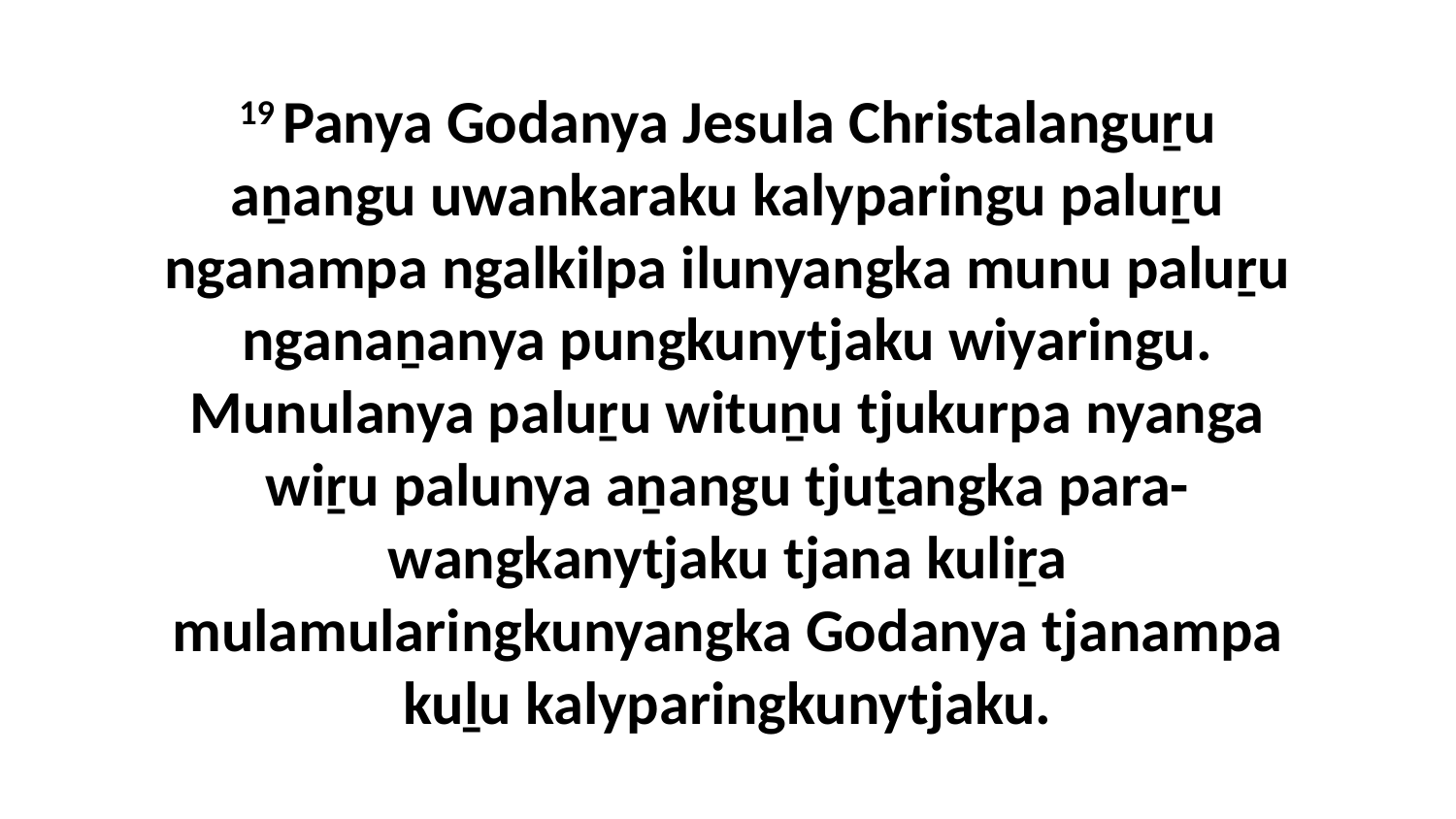

19 Panya Godanya Jesula Christalanguṟu aṉangu uwankaraku kalyparingu paluṟu nganampa ngalkilpa ilunyangka munu paluṟu nganaṉanya pungkunytjaku wiyaringu. Munulanya paluṟu wituṉu tjukurpa nyanga wiṟu palunya aṉangu tjuṯangka para-wangkanytjaku tjana kuliṟa mulamularingkunyangka Godanya tjanampa kuḻu kalyparingkunytjaku.